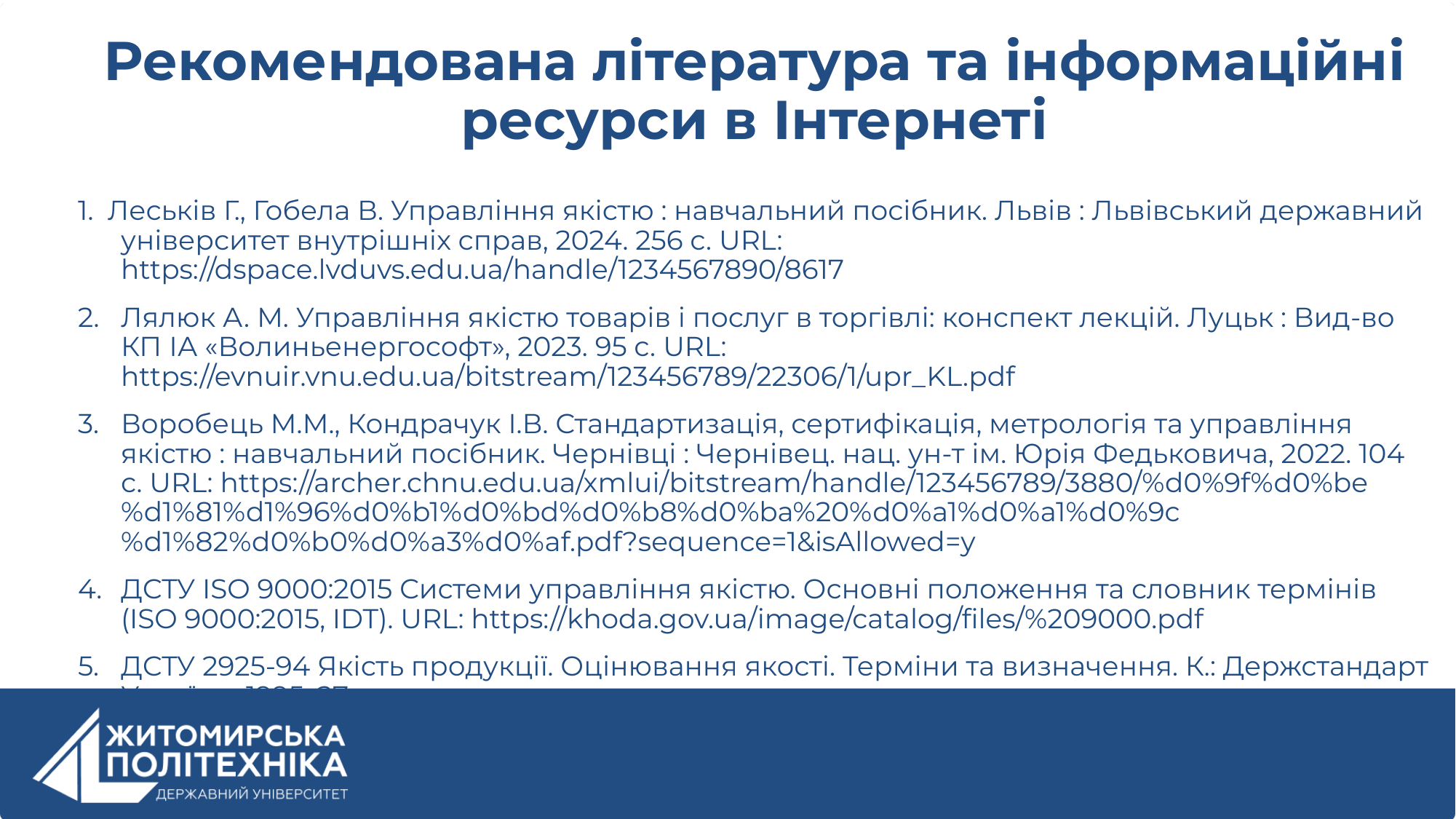

Рекомендована література та інформаційні ресурси в Інтернеті
1.  Леськів Г., Гобела В. Управління якістю : навчальний посібник. Львів : Львівський державний університет внутрішніх справ, 2024. 256 с. URL: https://dspace.lvduvs.edu.ua/handle/1234567890/8617
Лялюк А. М. Управління якістю товарів і послуг в торгівлі: конспект лекцій. Луцьк : Вид-во КП ІА «Волиньенергософт», 2023. 95 с. URL: https://evnuir.vnu.edu.ua/bitstream/123456789/22306/1/upr_KL.pdf
Воробець М.М., Кондрачук І.В. Стандартизація, сертифікація, метрологія та управління якістю : навчальний посібник. Чернівці : Чернівец. нац. ун-т ім. Юрія Федьковича, 2022. 104 с. URL: https://archer.chnu.edu.ua/xmlui/bitstream/handle/123456789/3880/%d0%9f%d0%be%d1%81%d1%96%d0%b1%d0%bd%d0%b8%d0%ba%20%d0%a1%d0%a1%d0%9c%d1%82%d0%b0%d0%a3%d0%af.pdf?sequence=1&isAllowed=y
ДСТУ ISO 9000:2015 Системи управління якістю. Основні положення та словник термінів (ISO 9000:2015, IDT). URL: https://khoda.gov.ua/image/catalog/files/%209000.pdf
ДСТУ 2925-94 Якість продукції. Оцінювання якості. Терміни та визначення. К.: Держстандарт України, 1995. 27 с.